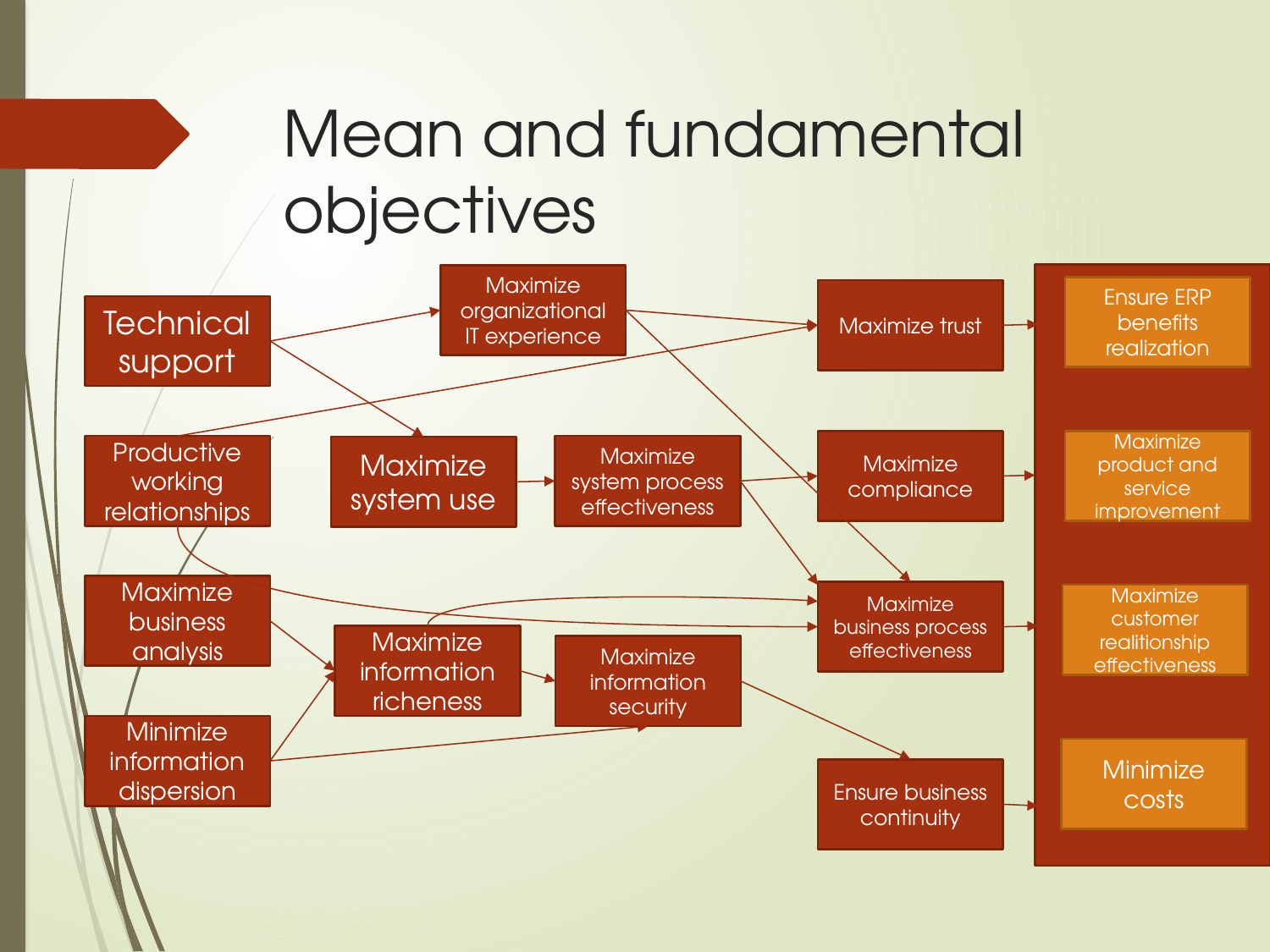

# Mean and fundamental objectives

Maximize organizational IT experience
Ensure ERP benefits realization
Maximize trust
Technical support
Maximize compliance
Maximize product and service improvement
Productive working relationships
Maximize system process effectiveness
Maximize system use
Maximize business analysis
Maximize business process effectiveness
Maximize customer realitionship effectiveness
Maximize information richeness
Maximize information security
Minimize information dispersion
Minimize costs
Ensure business continuity